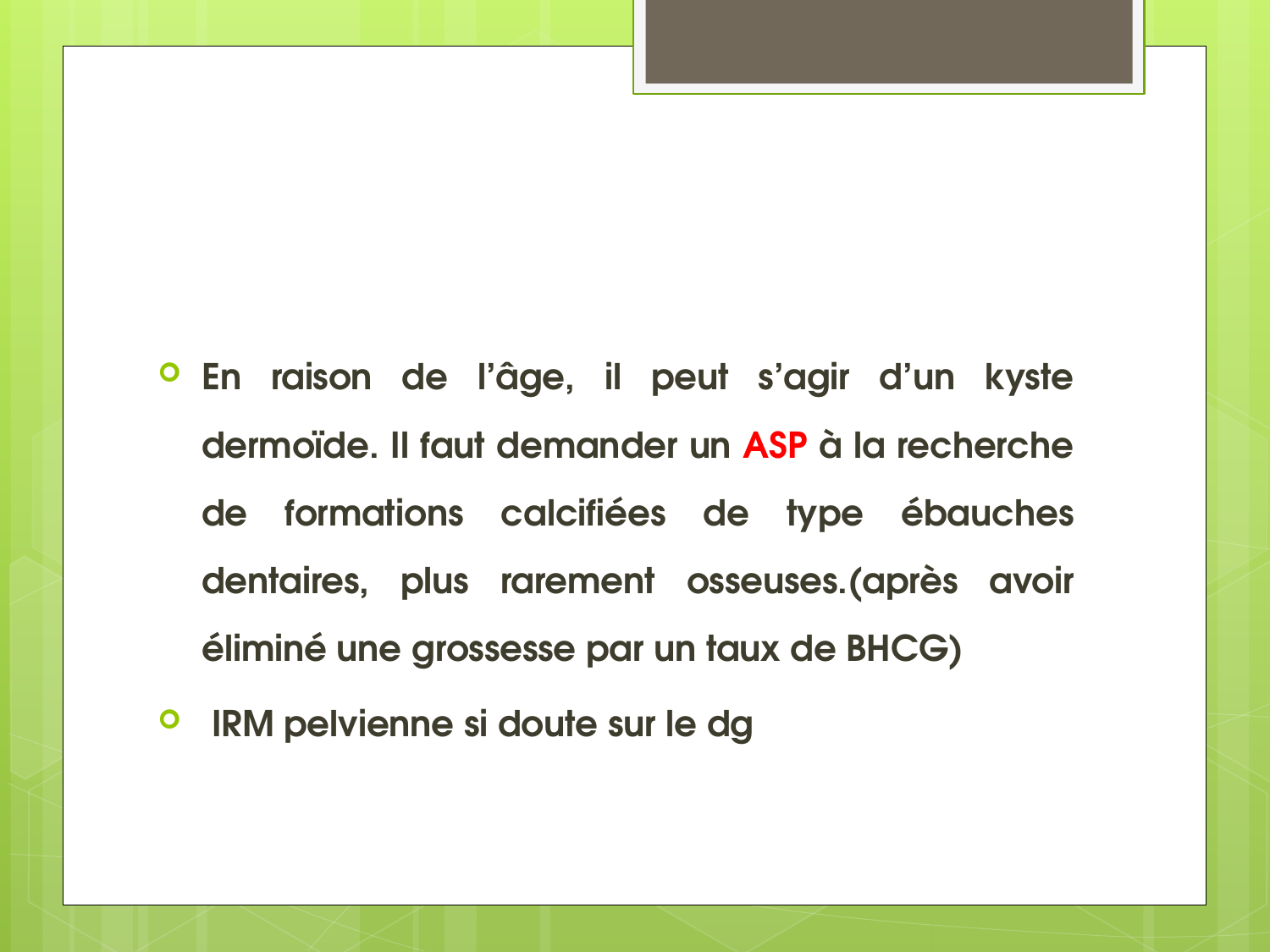

#
En raison de l’âge, il peut s’agir d’un kyste dermoïde. Il faut demander un ASP à la recherche de formations calcifiées de type ébauches dentaires, plus rarement osseuses.(après avoir éliminé une grossesse par un taux de BHCG)
 IRM pelvienne si doute sur le dg